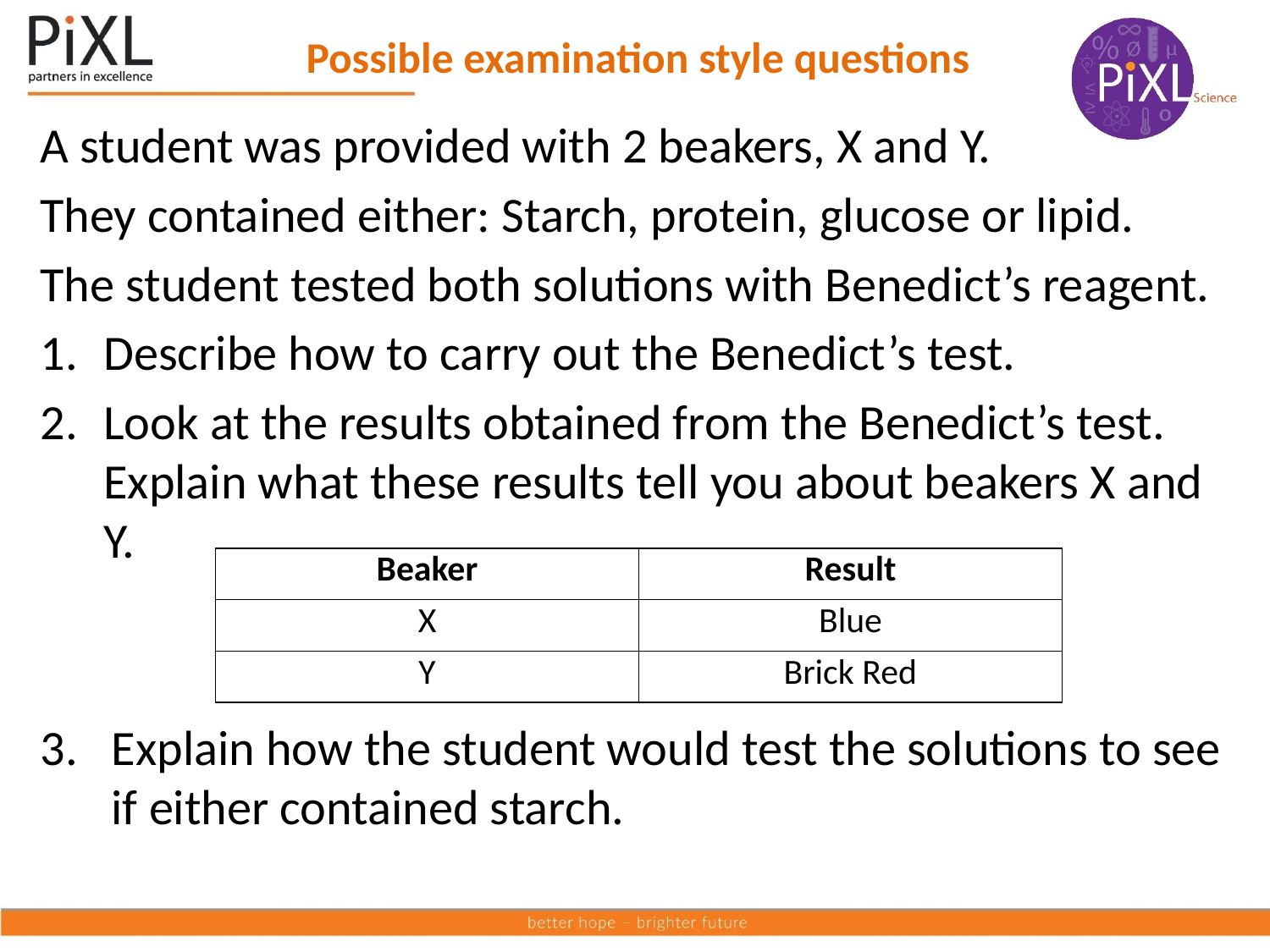

# Possible examination style questions
A student was provided with 2 beakers, X and Y.
They contained either: Starch, protein, glucose or lipid.
The student tested both solutions with Benedict’s reagent.
Describe how to carry out the Benedict’s test.
Look at the results obtained from the Benedict’s test. Explain what these results tell you about beakers X and Y.

Explain how the student would test the solutions to see if either contained starch.

| Beaker | Result |
| --- | --- |
| X | Blue |
| Y | Brick Red |